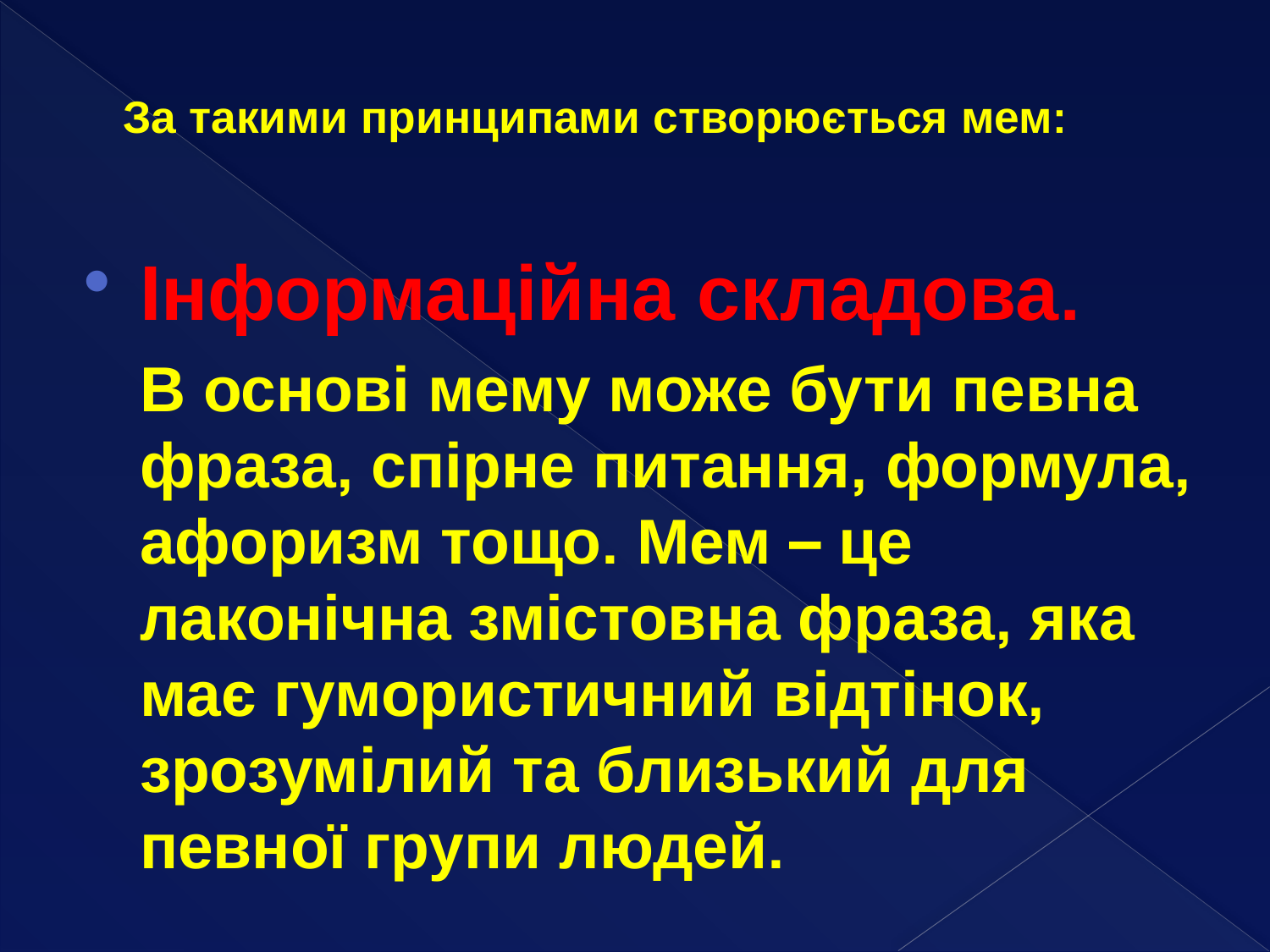

# За такими принципами створюється мем:
Інформаційна складова.
   В основі мему може бути певна фраза, спірне питання, формула, афоризм тощо. Мем – це лаконічна змістовна фраза, яка має гумористичний відтінок, зрозумілий та близький для певної групи людей.